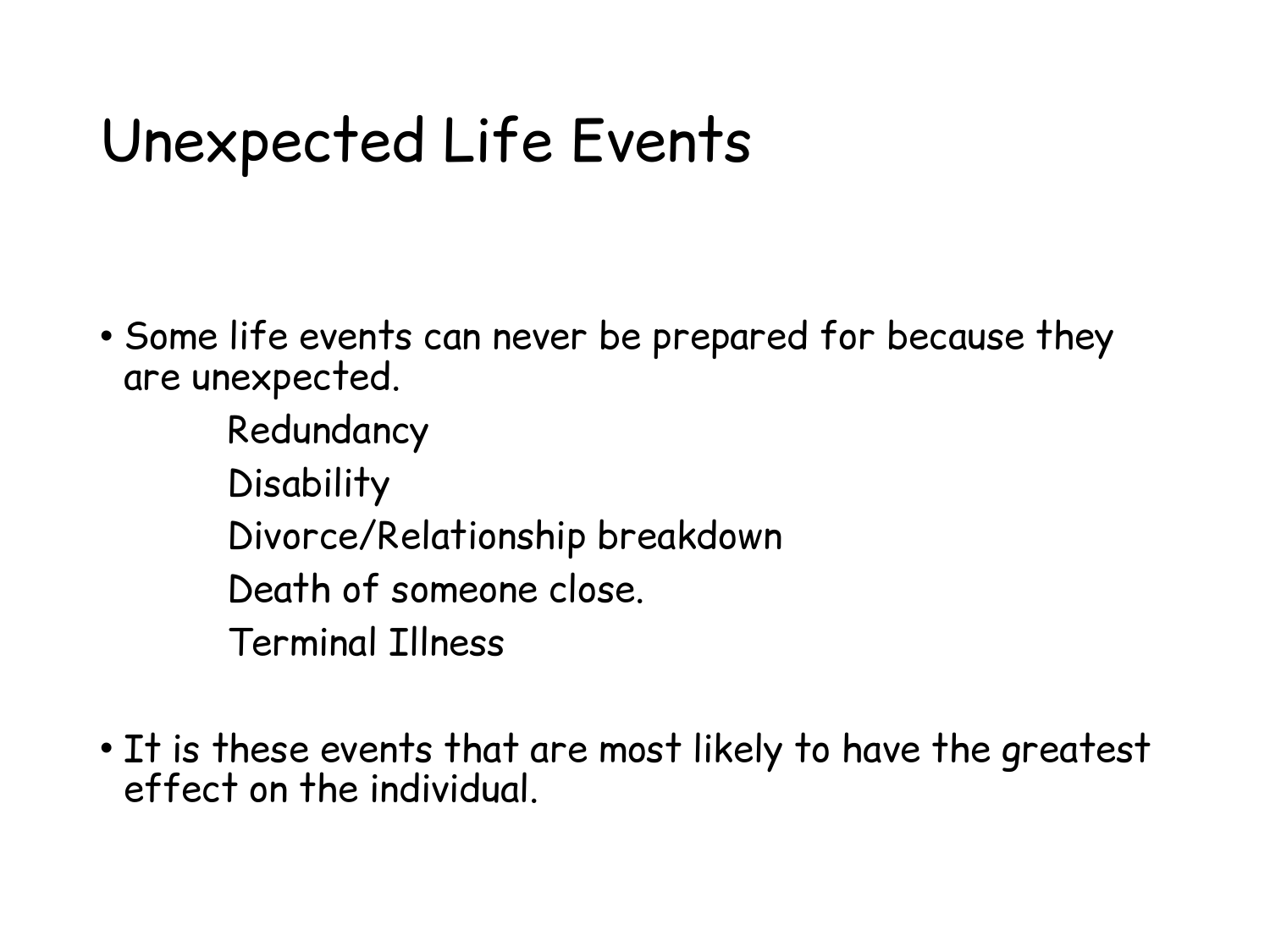

# Unexpected Life Events

Some life events can never be prepared for because they are unexpected.
	Redundancy
	Disability
	Divorce/Relationship breakdown
	Death of someone close.
	Terminal Illness

It is these events that are most likely to have the greatest effect on the individual.